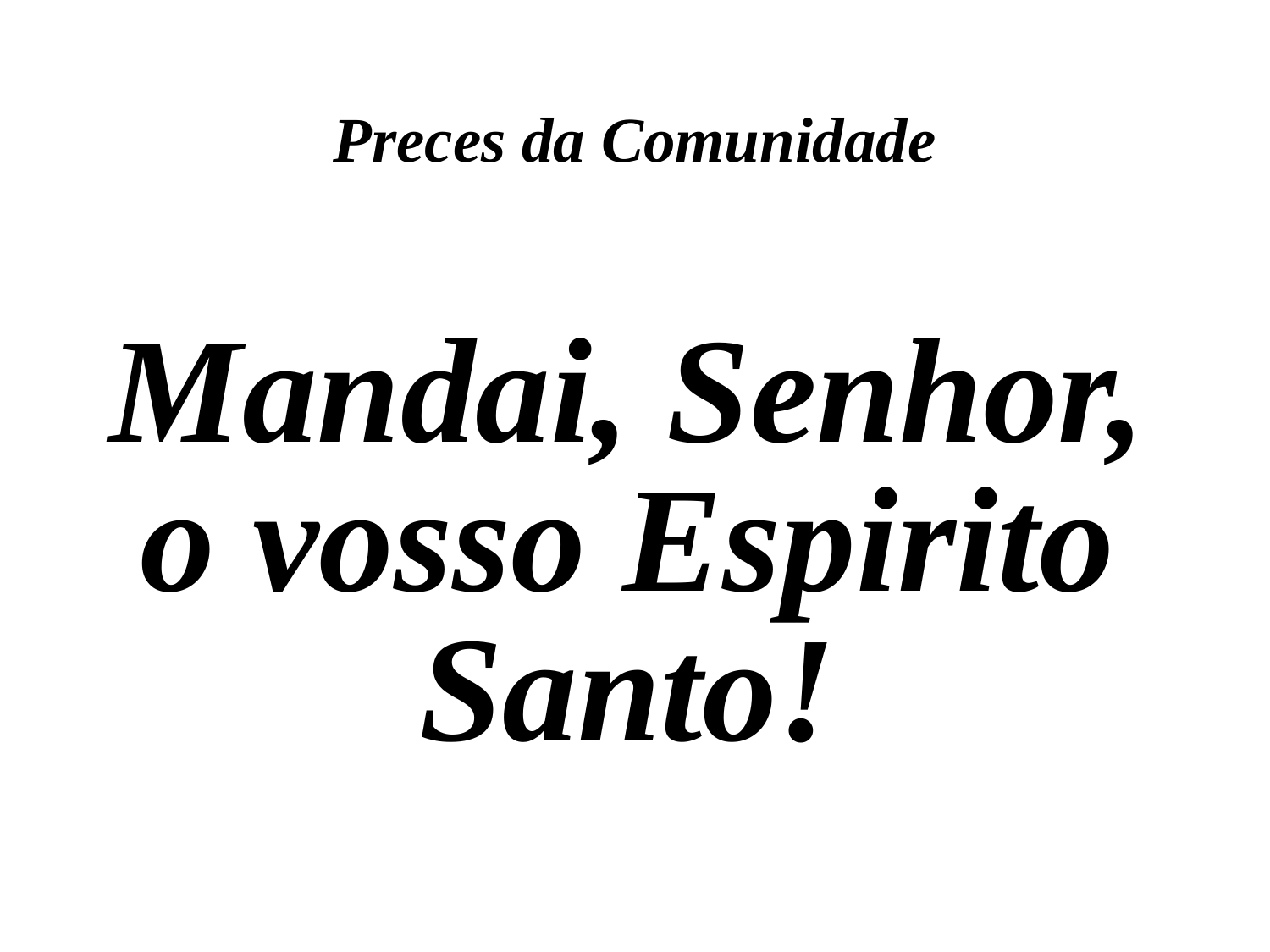

Preces da Comunidade
Mandai, Senhor, o vosso Espirito Santo!